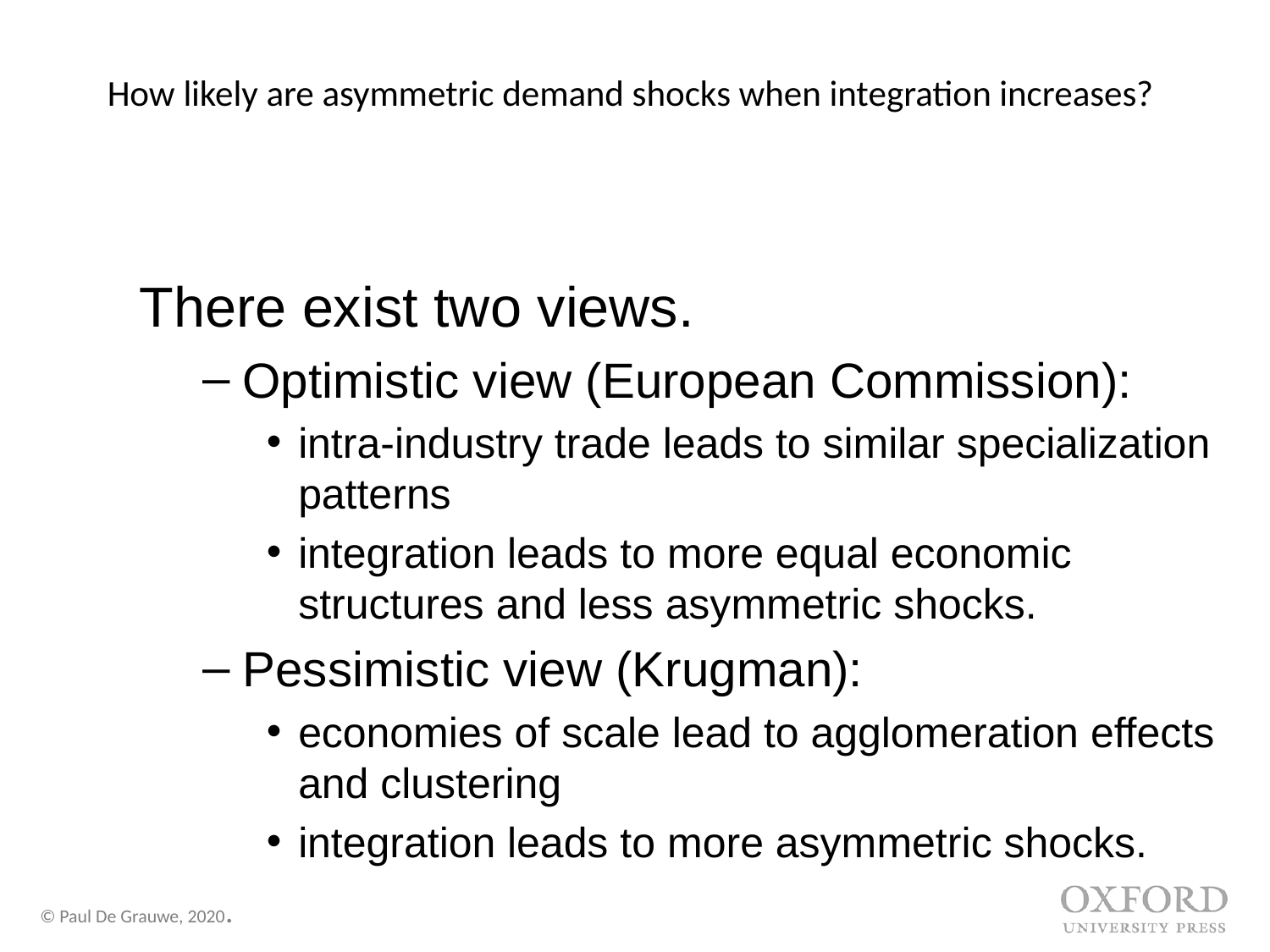

# How likely are asymmetric demand shocks when integration increases?
There exist two views.
Optimistic view (European Commission):
intra-industry trade leads to similar specialization patterns
integration leads to more equal economic structures and less asymmetric shocks.
Pessimistic view (Krugman):
economies of scale lead to agglomeration effects and clustering
integration leads to more asymmetric shocks.